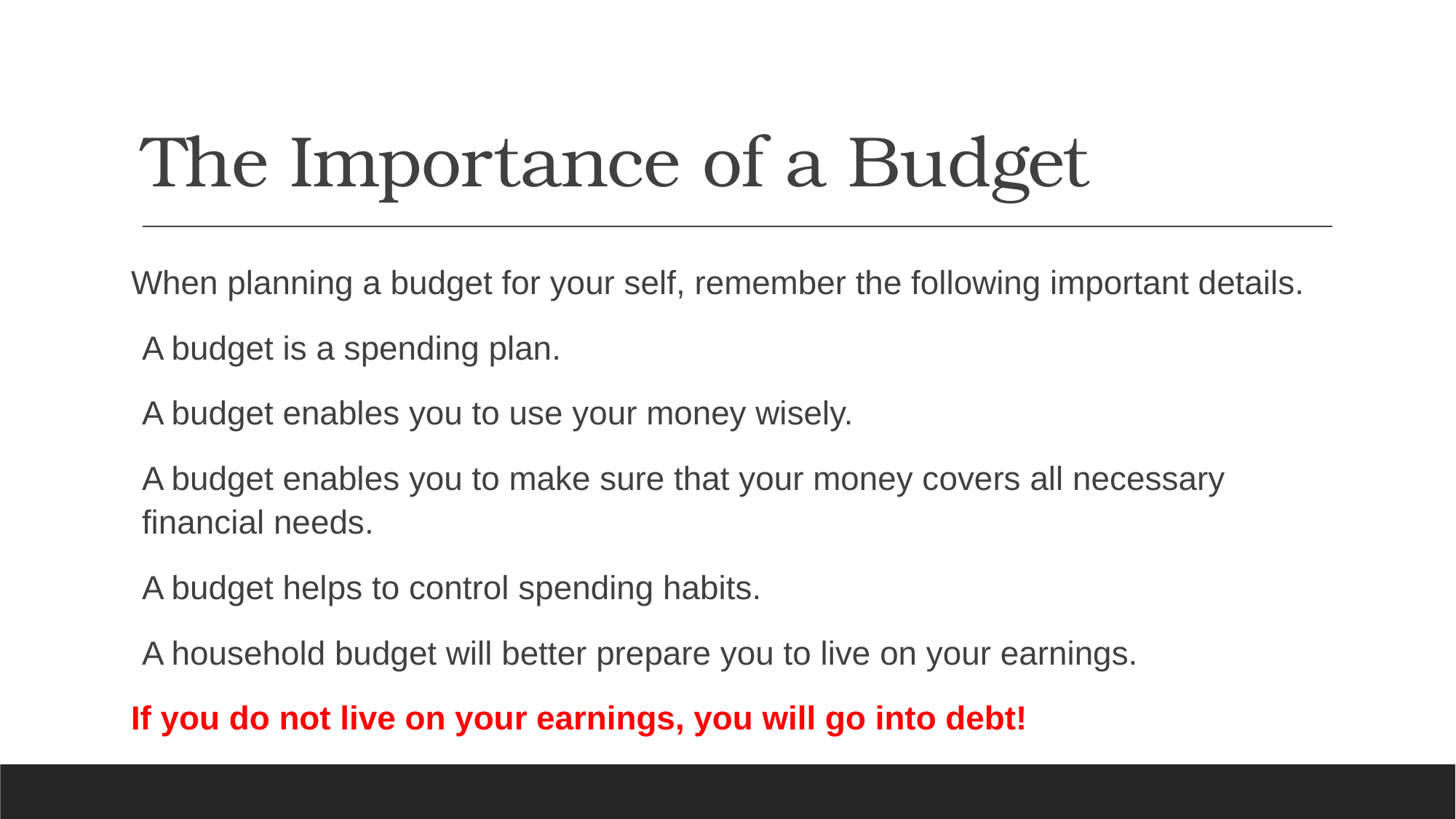

# The Importance of a Budget
When planning a budget for your self, remember the following important details.
A budget is a spending plan.
A budget enables you to use your money wisely.
A budget enables you to make sure that your money covers all necessary financial needs.
A budget helps to control spending habits.
A household budget will better prepare you to live on your earnings.
If you do not live on your earnings, you will go into debt!